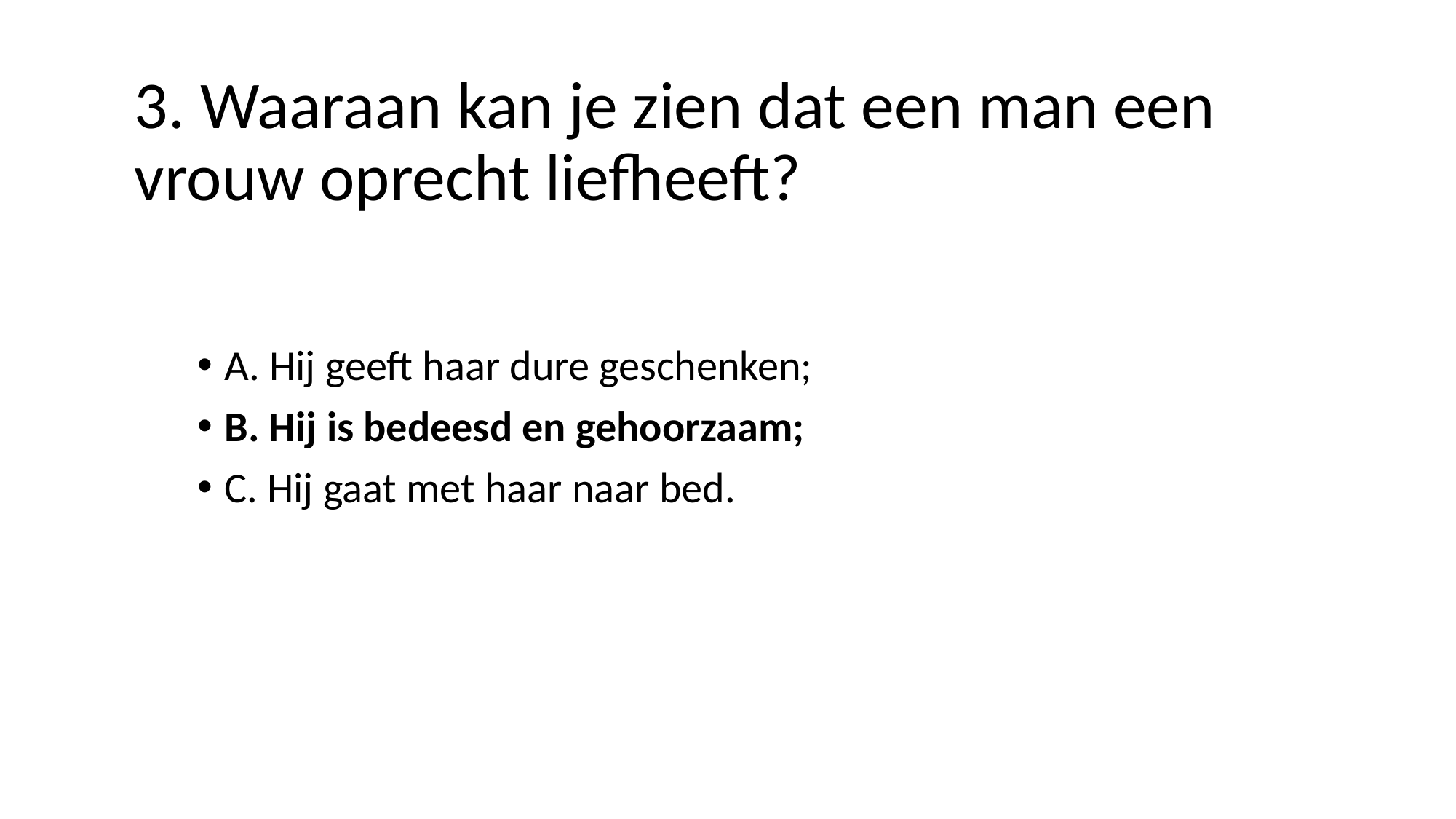

# 3. Waaraan kan je zien dat een man een vrouw oprecht liefheeft?
A. Hij geeft haar dure geschenken;
B. Hij is bedeesd en gehoorzaam;
C. Hij gaat met haar naar bed.